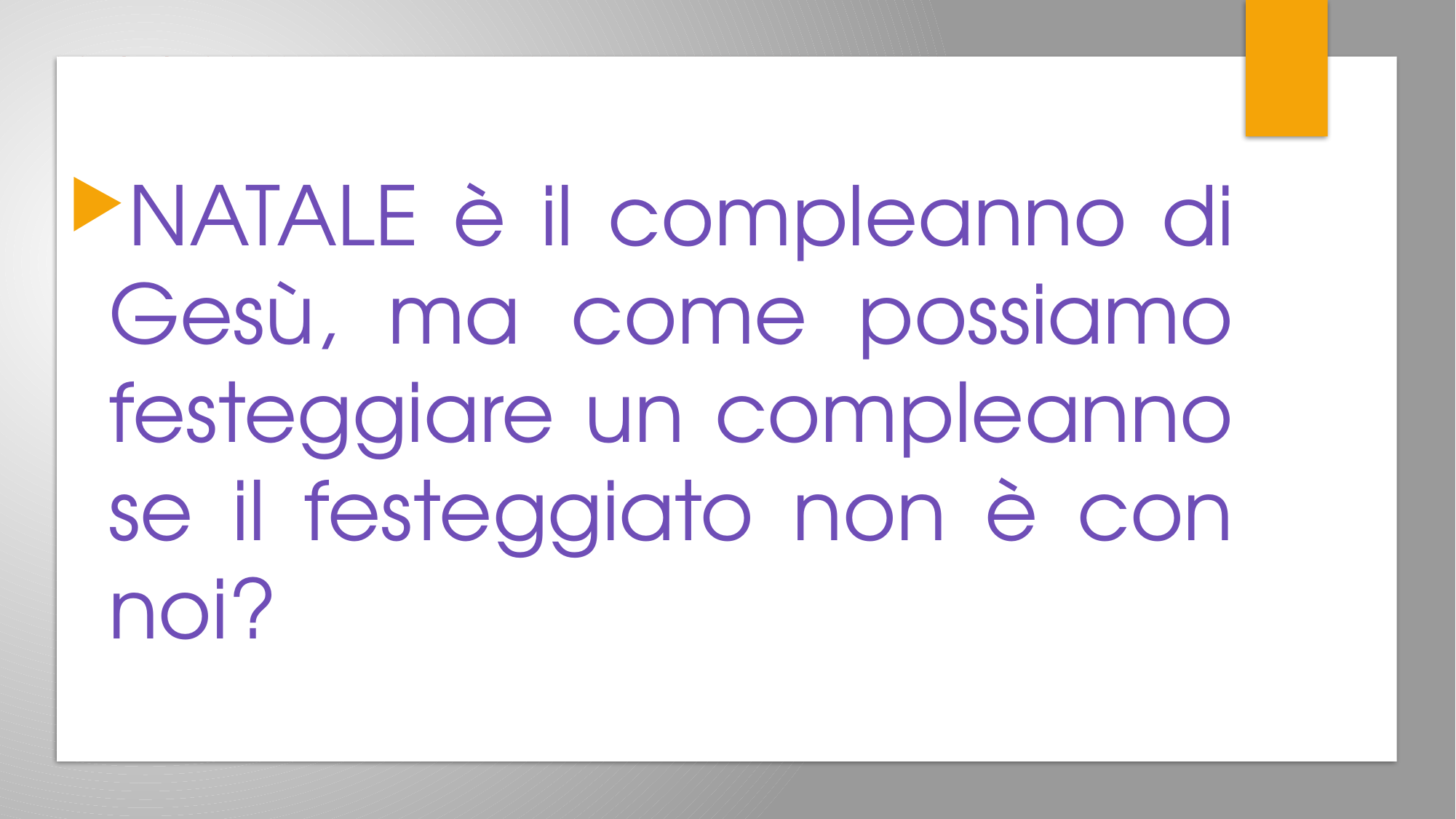

NATALE è il compleanno di Gesù, ma come possiamo festeggiare un compleanno se il festeggiato non è con noi?